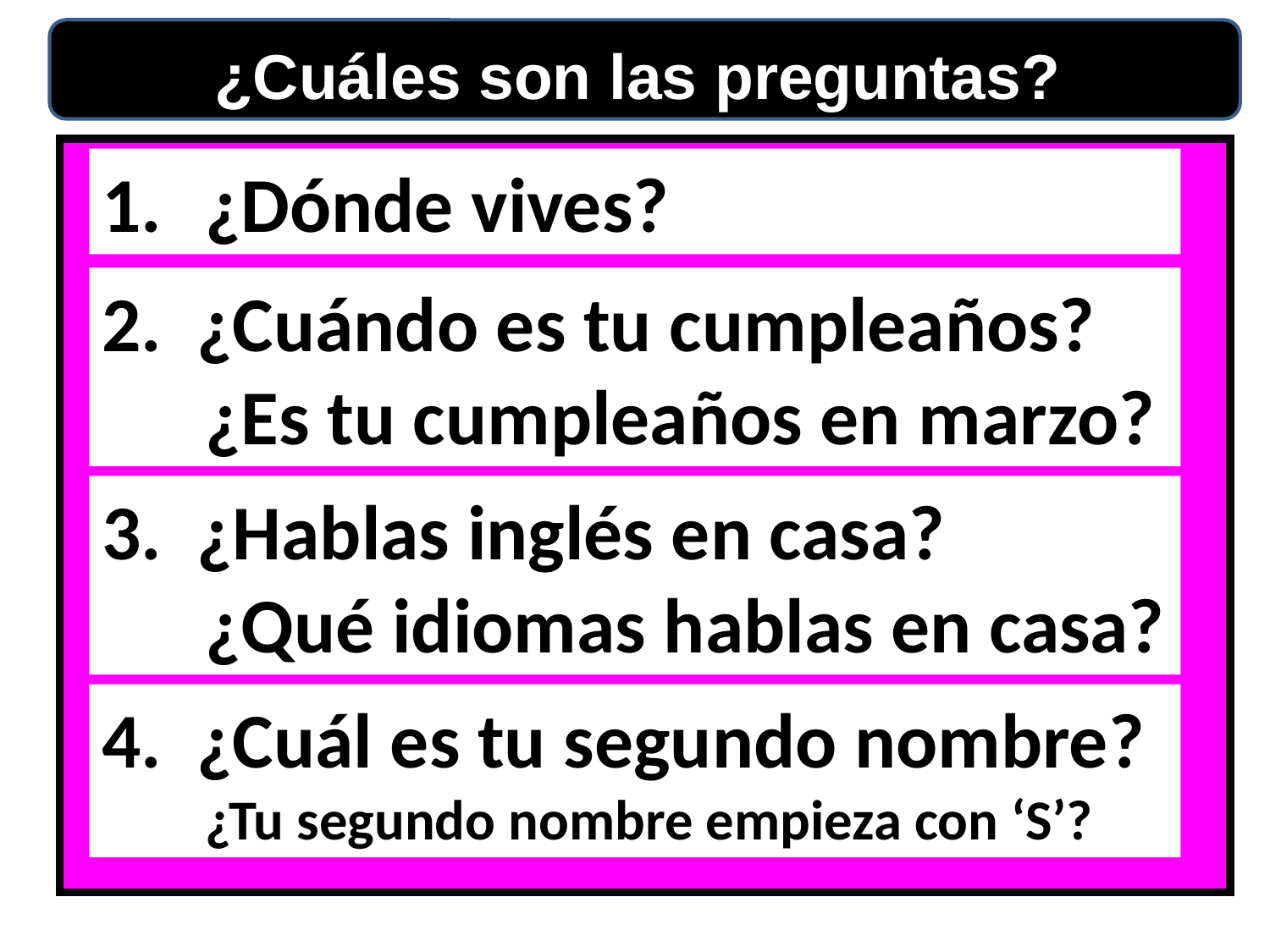

¿Cuáles son las preguntas?

¿Dónde vives?
2.  ¿Cuándo es tu cumpleaños?
¿Es tu cumpleaños en marzo?
3.  ¿Hablas inglés en casa?
¿Qué idiomas hablas en casa?
4.  ¿Cuál es tu segundo nombre?
¿Tu segundo nombre empieza con ‘S’?